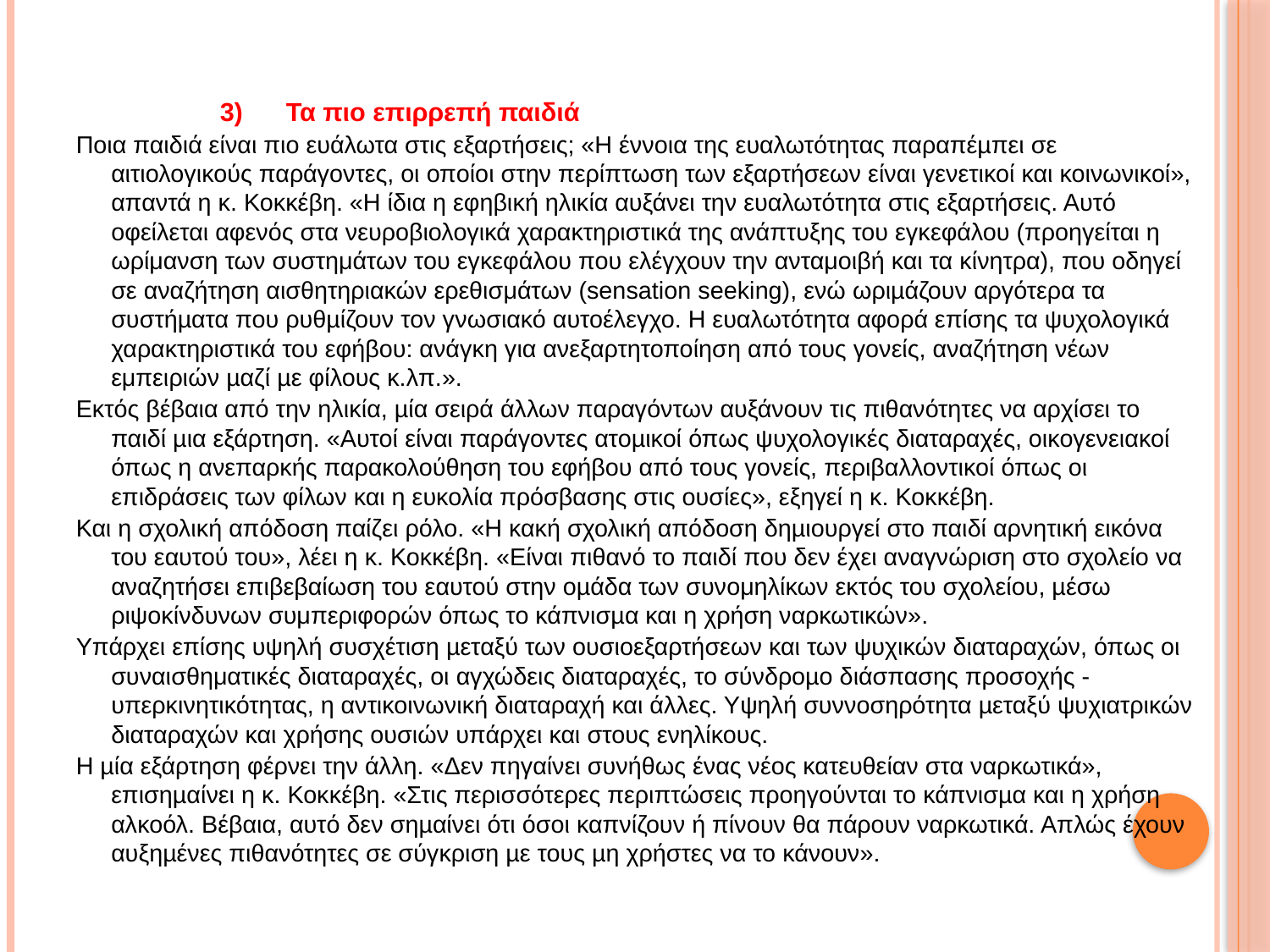

3)      Τα πιο επιρρεπή παιδιά
Ποια παιδιά είναι πιο ευάλωτα στις εξαρτήσεις; «Η έννοια της ευαλωτότητας παραπέµπει σε αιτιολογικούς παράγοντες, οι οποίοι στην περίπτωση των εξαρτήσεων είναι γενετικοί και κοινωνικοί», απαντά η κ. Κοκκέβη. «Η ίδια η εφηβική ηλικία αυξάνει την ευαλωτότητα στις εξαρτήσεις. Αυτό οφείλεται αφενός στα νευροβιολογικά χαρακτηριστικά της ανάπτυξης του εγκεφάλου (προηγείται η ωρίμανση των συστημάτων του εγκεφάλου που ελέγχουν την ανταμοιβή και τα κίνητρα), που οδηγεί σε αναζήτηση αισθητηριακών ερεθισμάτων (sensation seeking), ενώ ωριµάζουν αργότερα τα συστήµατα που ρυθµίζουν τον γνωσιακό αυτοέλεγχο. Η ευαλωτότητα αφορά επίσης τα ψυχολογικά χαρακτηριστικά του εφήβου: ανάγκη για ανεξαρτητοποίηση από τους γονείς, αναζήτηση νέων εμπειριών µαζί µε φίλους κ.λπ.».
Εκτός βέβαια από την ηλικία, µία σειρά άλλων παραγόντων αυξάνουν τις πιθανότητες να αρχίσει το παιδί µια εξάρτηση. «Αυτοί είναι παράγοντες ατοµικοί όπως ψυχολογικές διαταραχές, οικογενειακοί όπως η ανεπαρκής παρακολούθηση του εφήβου από τους γονείς, περιβαλλοντικοί όπως οι επιδράσεις των φίλων και η ευκολία πρόσβασης στις ουσίες», εξηγεί η κ. Κοκκέβη.
Και η σχολική απόδοση παίζει ρόλο. «Η κακή σχολική απόδοση δηµιουργεί στο παιδί αρνητική εικόνα του εαυτού του», λέει η κ. Κοκκέβη. «Είναι πιθανό το παιδί που δεν έχει αναγνώριση στο σχολείο να αναζητήσει επιβεβαίωση του εαυτού στην οµάδα των συνομηλίκων εκτός του σχολείου, µέσω ριψοκίνδυνων συμπεριφορών όπως το κάπνισµα και η χρήση ναρκωτικών».
Υπάρχει επίσης υψηλή συσχέτιση µεταξύ των ουσιοεξαρτήσεων και των ψυχικών διαταραχών, όπως οι συναισθηματικές διαταραχές, οι αγχώδεις διαταραχές, το σύνδροµο διάσπασης προσοχής - υπερκινητικότητας, η αντικοινωνική διαταραχή και άλλες. Υψηλή συννοσηρότητα µεταξύ ψυχιατρικών διαταραχών και χρήσης ουσιών υπάρχει και στους ενηλίκους.
Η µία εξάρτηση φέρνει την άλλη. «Δεν πηγαίνει συνήθως ένας νέος κατευθείαν στα ναρκωτικά», επισηµαίνει η κ. Κοκκέβη. «Στις περισσότερες περιπτώσεις προηγούνται το κάπνισµα και η χρήση αλκοόλ. Βέβαια, αυτό δεν σηµαίνει ότι όσοι καπνίζουν ή πίνουν θα πάρουν ναρκωτικά. Απλώς έχουν αυξηµένες πιθανότητες σε σύγκριση µε τους µη χρήστες να το κάνουν».